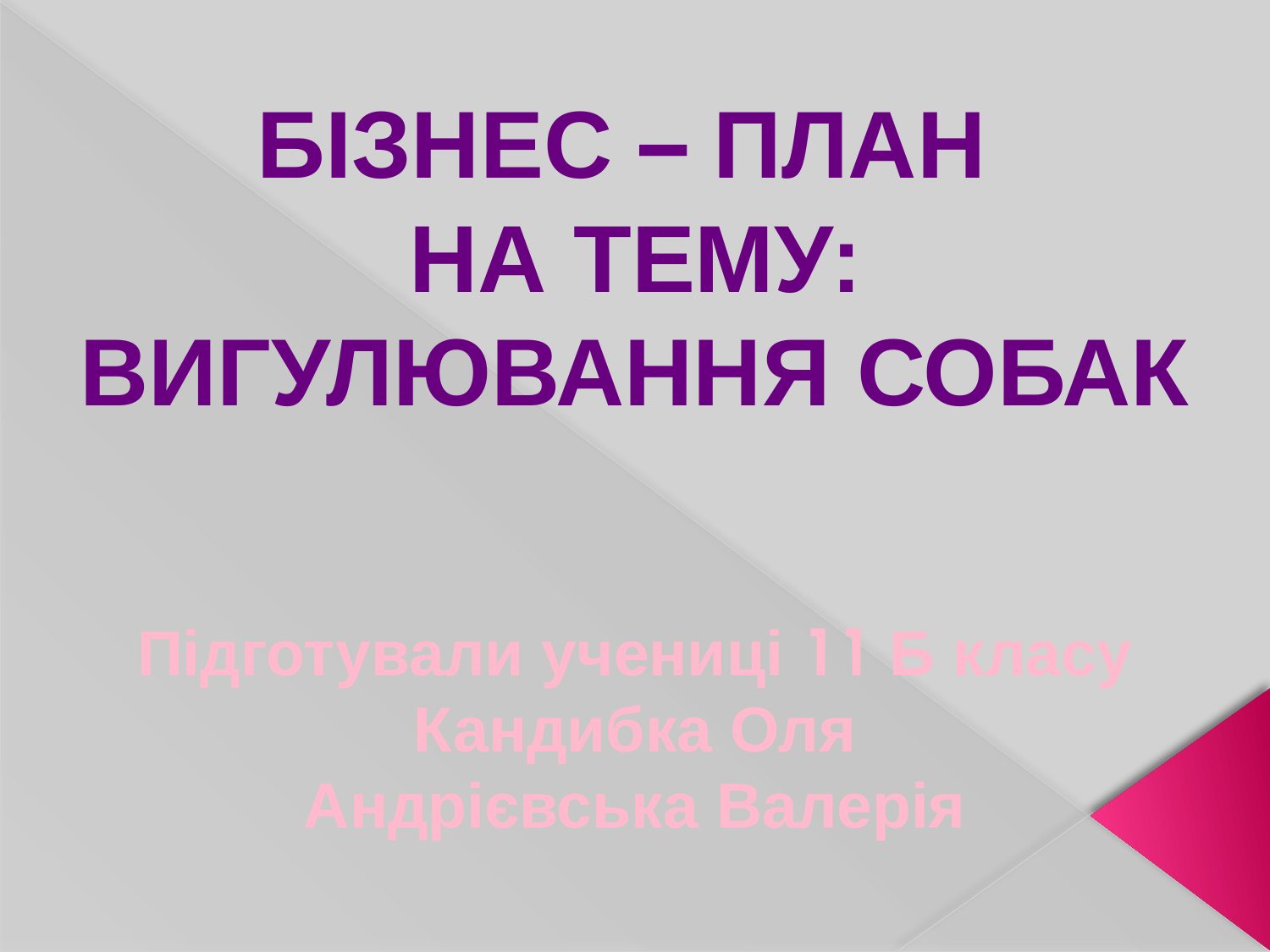

Бізнес – план
на тему: Вигулювання собак
Підготували учениці 11 Б класу
Кандибка Оля
Андрієвська Валерія